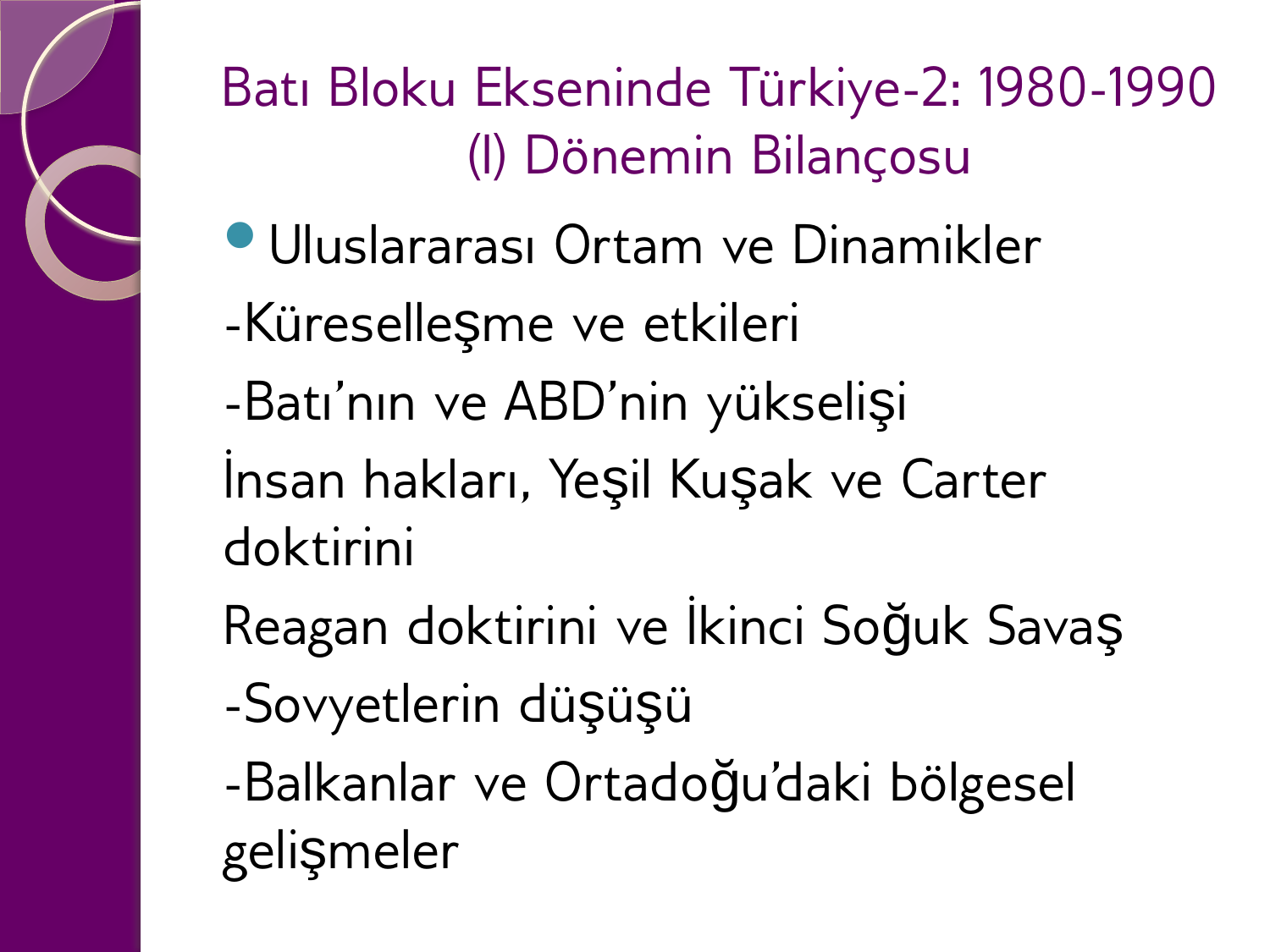

# Batı Bloku Ekseninde Türkiye-2: 1980-1990 (I) Dönemin Bilançosu
Uluslararası Ortam ve Dinamikler
-Küreselleşme ve etkileri
-Batı’nın ve ABD’nin yükselişi
İnsan hakları, Yeşil Kuşak ve Carter doktirini
Reagan doktirini ve İkinci Soğuk Savaş
-Sovyetlerin düşüşü
-Balkanlar ve Ortadoğu’daki bölgesel gelişmeler